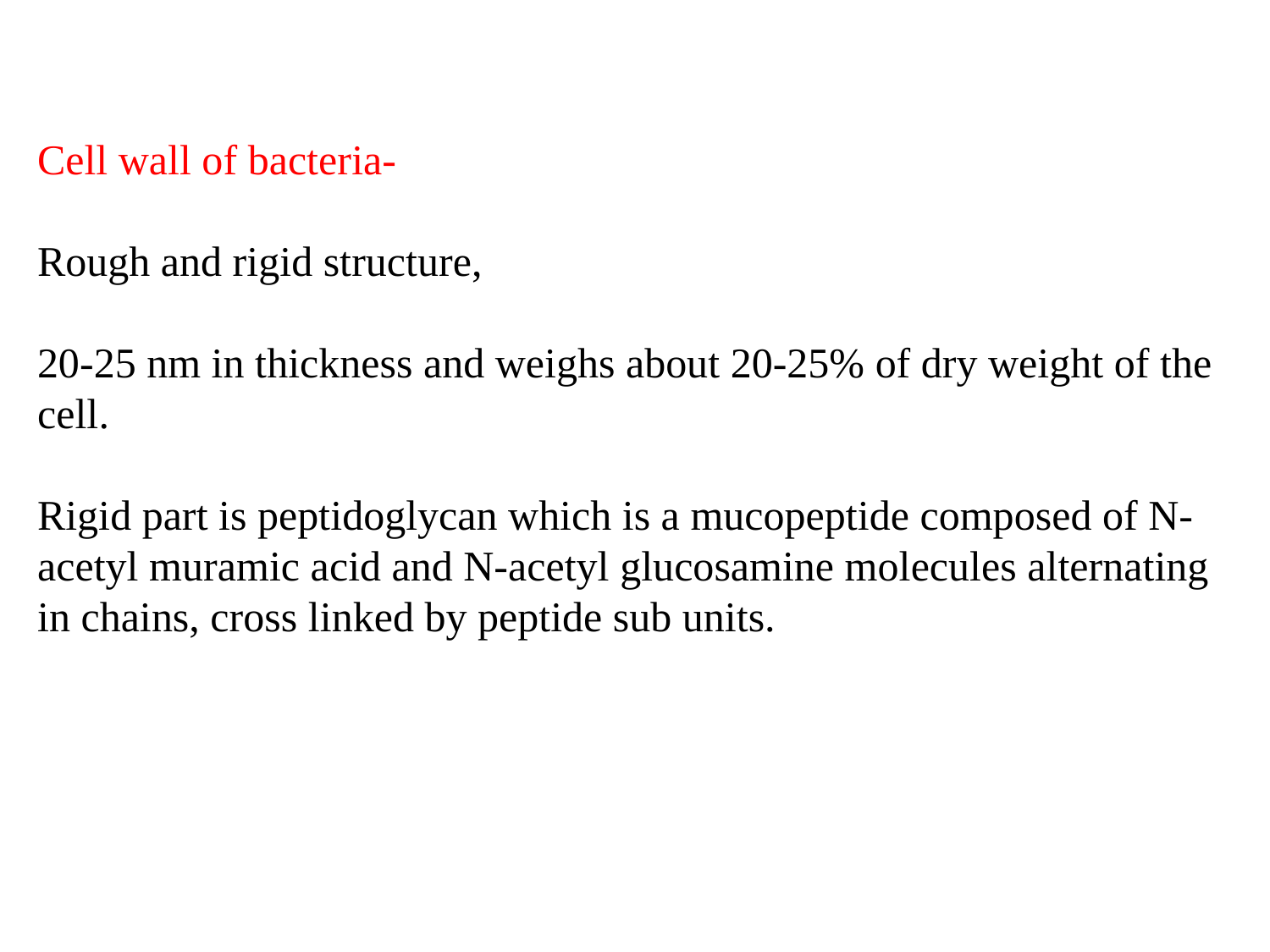

Cell wall of bacteria-

Rough and rigid structure,

20-25 nm in thickness and weighs about 20-25% of dry weight of the cell.

Rigid part is peptidoglycan which is a mucopeptide composed of N-acetyl muramic acid and N-acetyl glucosamine molecules alternating in chains, cross linked by peptide sub units.